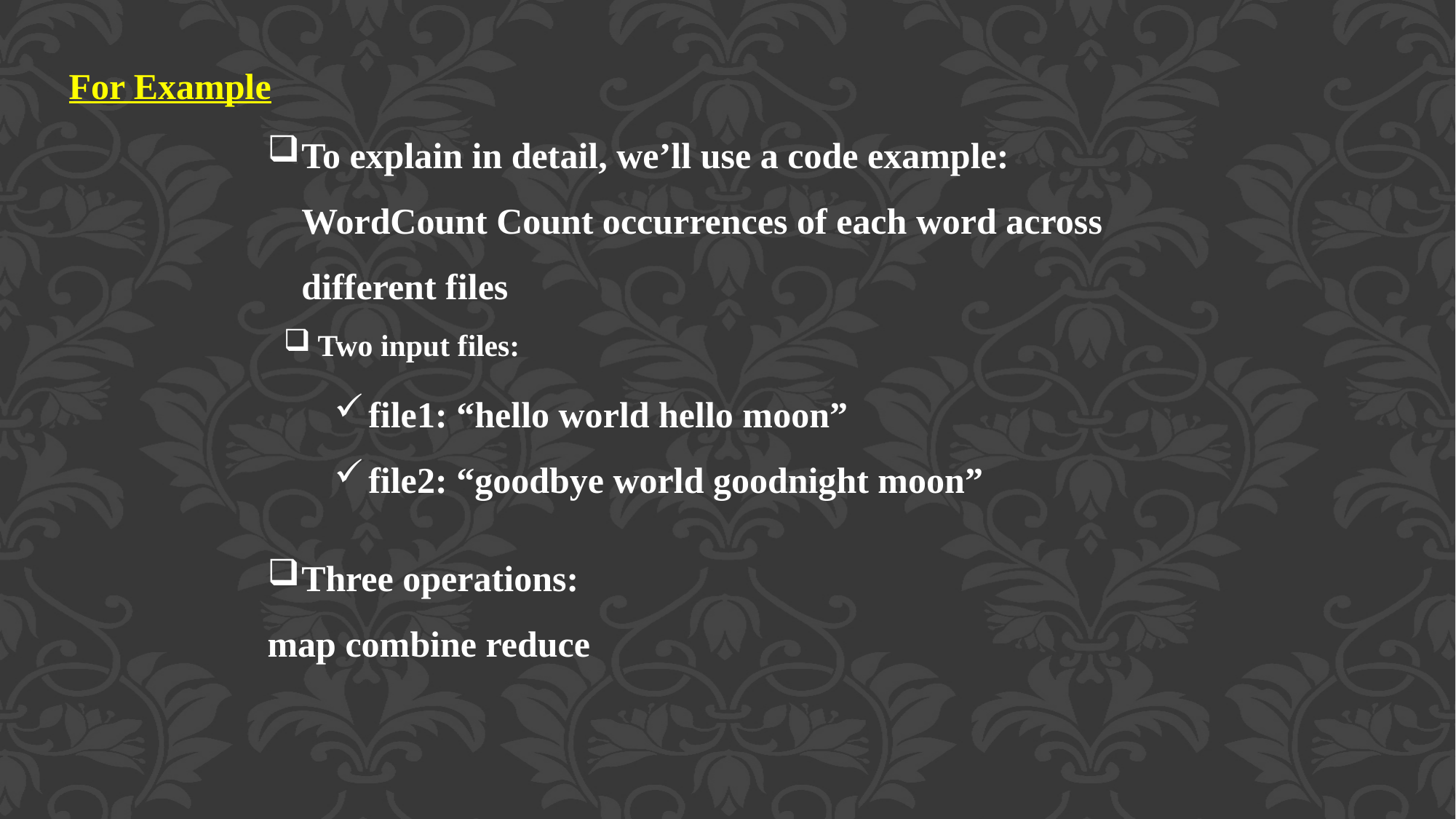

For Example
To explain in detail, we’ll use a code example: WordCount Count occurrences of each word across different files
Two input files:

file1: “hello world hello moon”
file2: “goodbye world goodnight moon”
Three operations:
map combine reduce